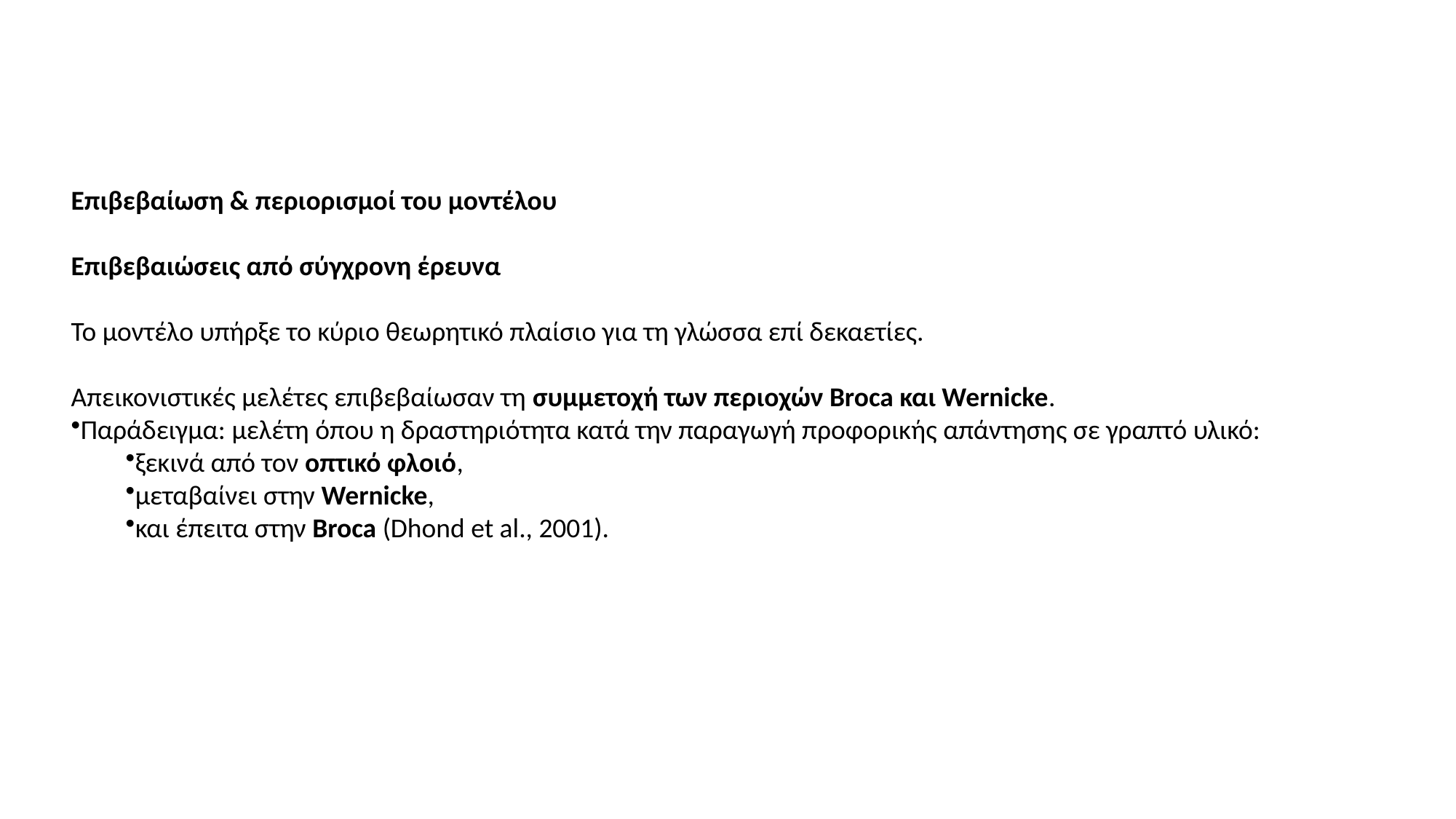

Επιβεβαίωση & περιορισμοί του μοντέλου

Επιβεβαιώσεις από σύγχρονη έρευνα

Το μοντέλο υπήρξε το κύριο θεωρητικό πλαίσιο για τη γλώσσα επί δεκαετίες.

Απεικονιστικές μελέτες επιβεβαίωσαν τη συμμετοχή των περιοχών Broca και Wernicke.
Παράδειγμα: μελέτη όπου η δραστηριότητα κατά την παραγωγή προφορικής απάντησης σε γραπτό υλικό:
ξεκινά από τον οπτικό φλοιό,
μεταβαίνει στην Wernicke,
και έπειτα στην Broca (Dhond et al., 2001).